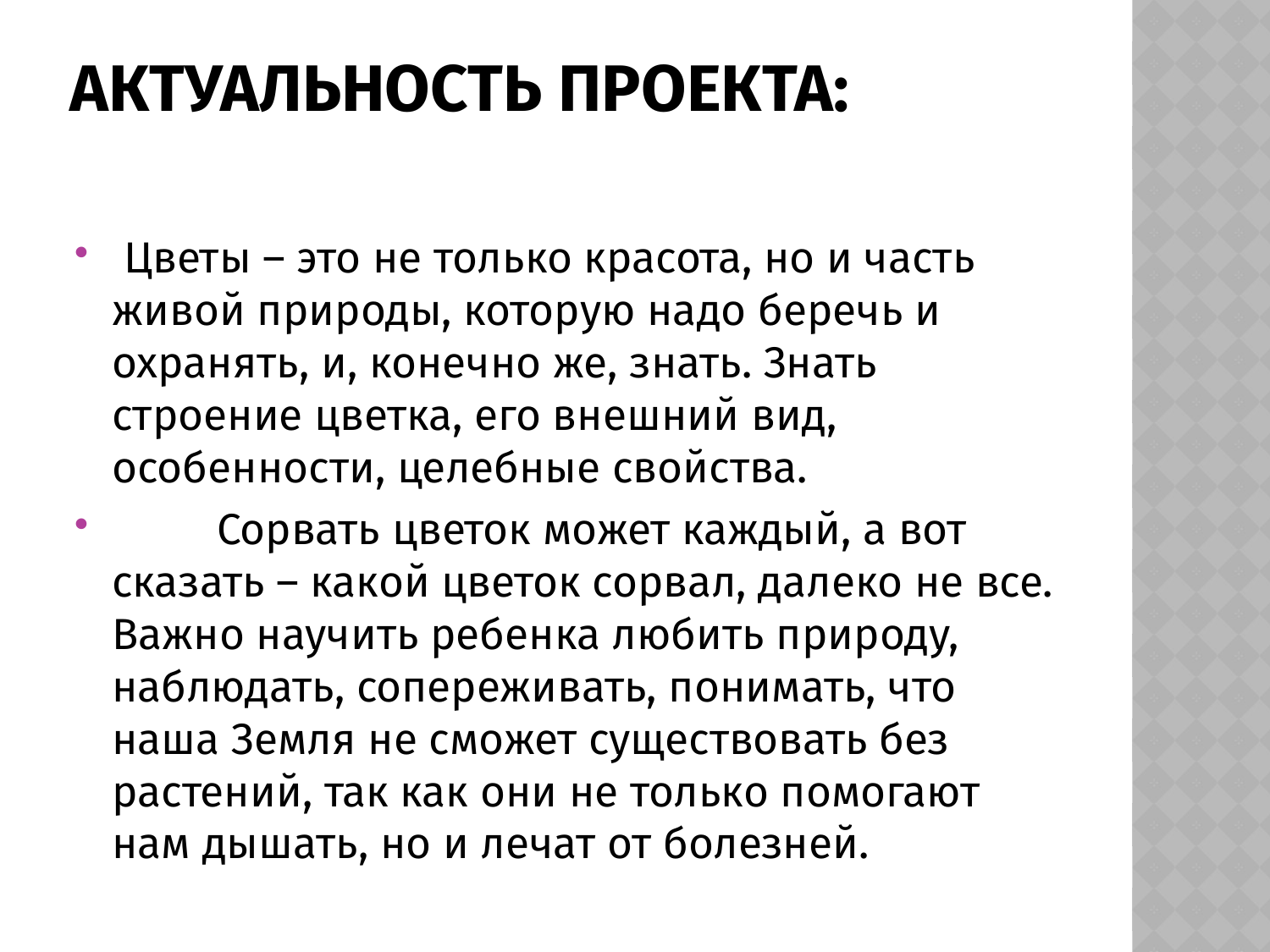

# Актуальность проекта:
 Цветы – это не только красота, но и часть живой природы, которую надо беречь и охранять, и, конечно же, знать. Знать строение цветка, его внешний вид, особенности, целебные свойства.
         Сорвать цветок может каждый, а вот сказать – какой цветок сорвал, далеко не все. Важно научить ребенка любить природу, наблюдать, сопереживать, понимать, что наша Земля не сможет существовать без растений, так как они не только помогают нам дышать, но и лечат от болезней.